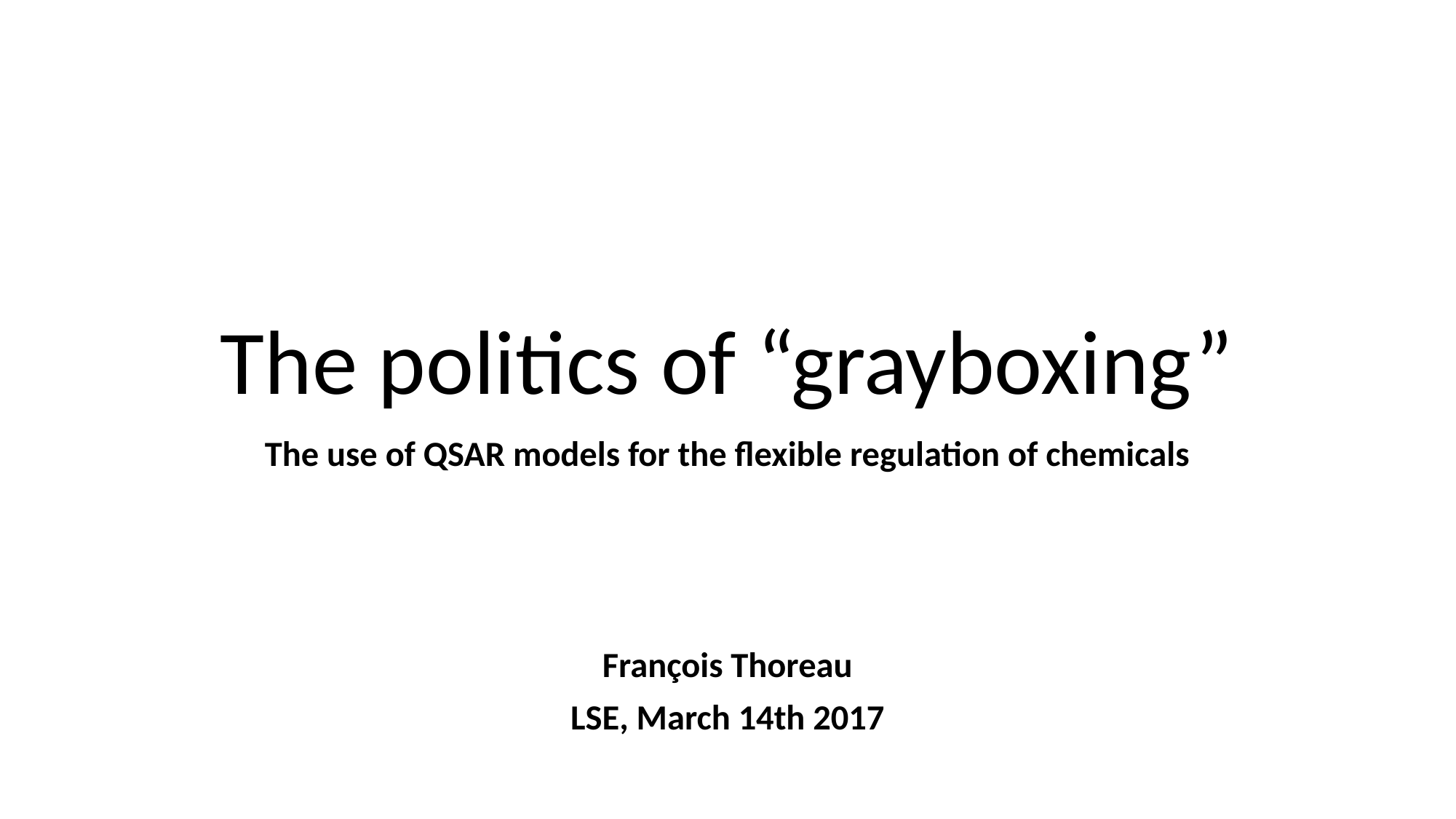

# The politics of “grayboxing”
The use of QSAR models for the flexible regulation of chemicals

François Thoreau
LSE, March 14th 2017